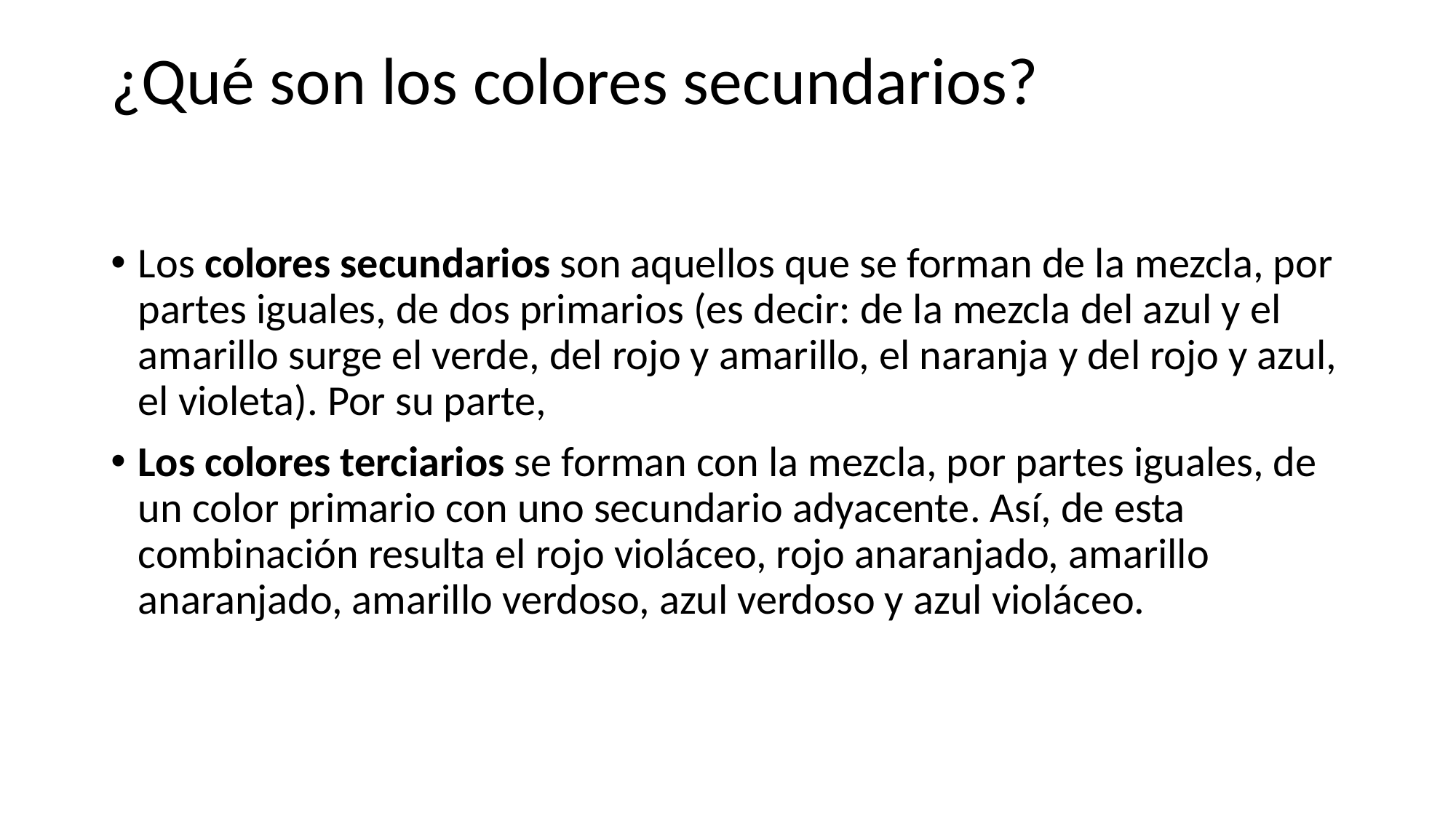

# ¿Qué son los colores secundarios?

Los colores secundarios son aquellos que se forman de la mezcla, por partes iguales, de dos primarios (es decir: de la mezcla del azul y el amarillo surge el verde, del rojo y amarillo, el naranja y del rojo y azul, el violeta). Por su parte,
Los colores terciarios se forman con la mezcla, por partes iguales, de un color primario con uno secundario adyacente. Así, de esta combinación resulta el rojo violáceo, rojo anaranjado, amarillo anaranjado, amarillo verdoso, azul verdoso y azul violáceo.